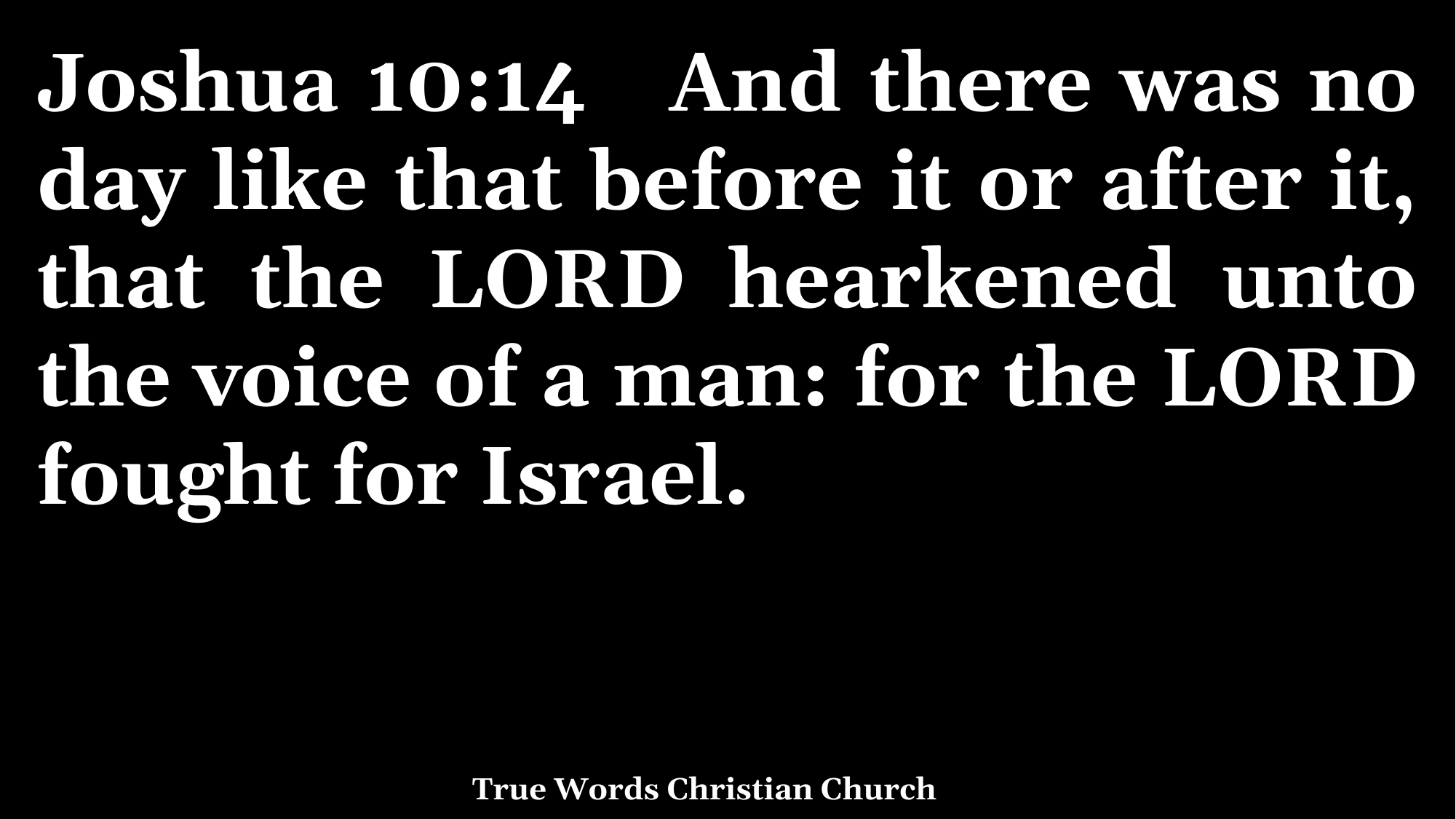

Joshua 10:14   And there was no day like that before it or after it, that the LORD hearkened unto the voice of a man: for the LORD fought for Israel.
True Words Christian Church